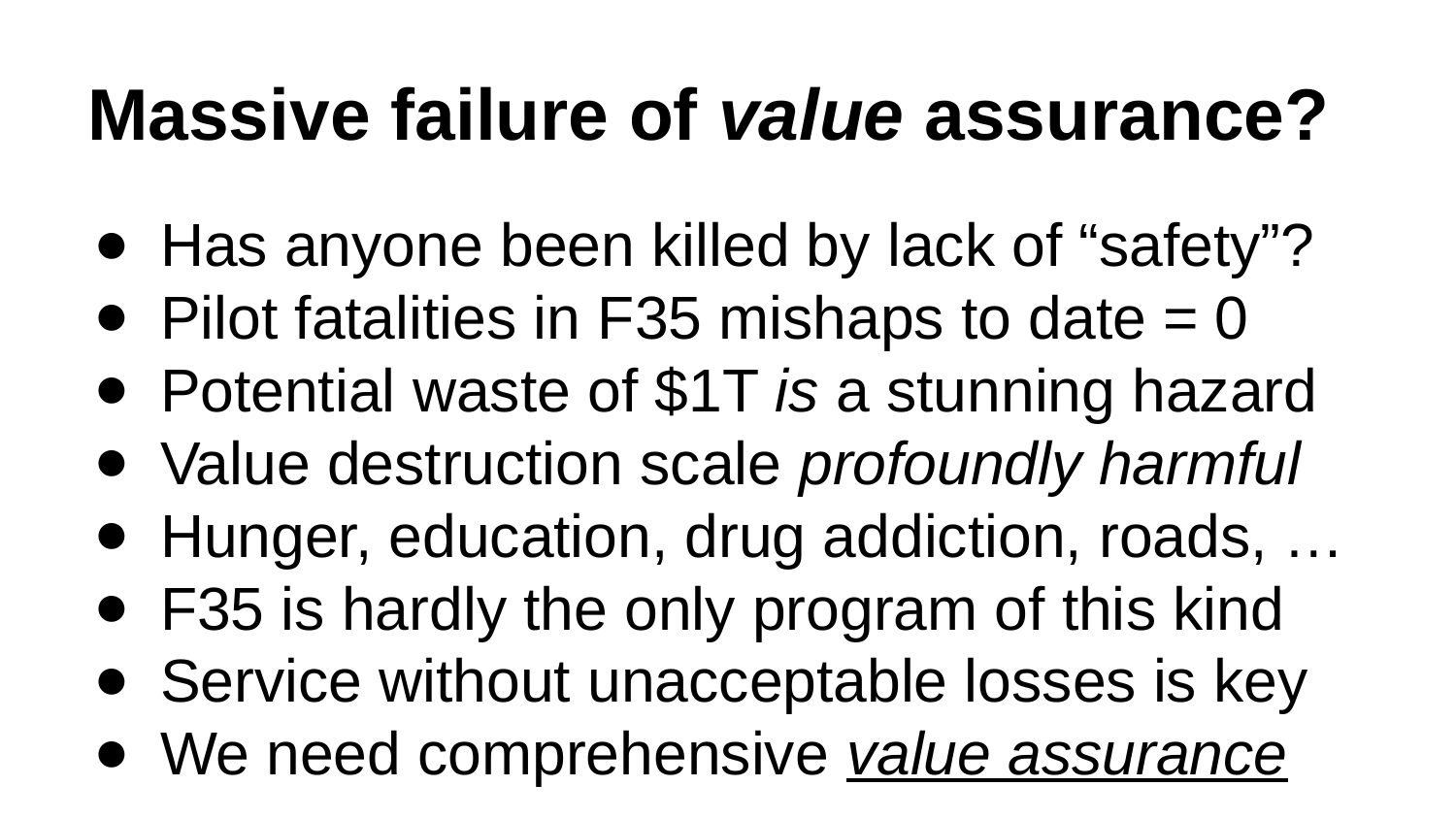

# Massive failure of value assurance?
Has anyone been killed by lack of “safety”?
Pilot fatalities in F35 mishaps to date = 0
Potential waste of $1T is a stunning hazard
Value destruction scale profoundly harmful
Hunger, education, drug addiction, roads, …
F35 is hardly the only program of this kind
Service without unacceptable losses is key
We need comprehensive value assurance